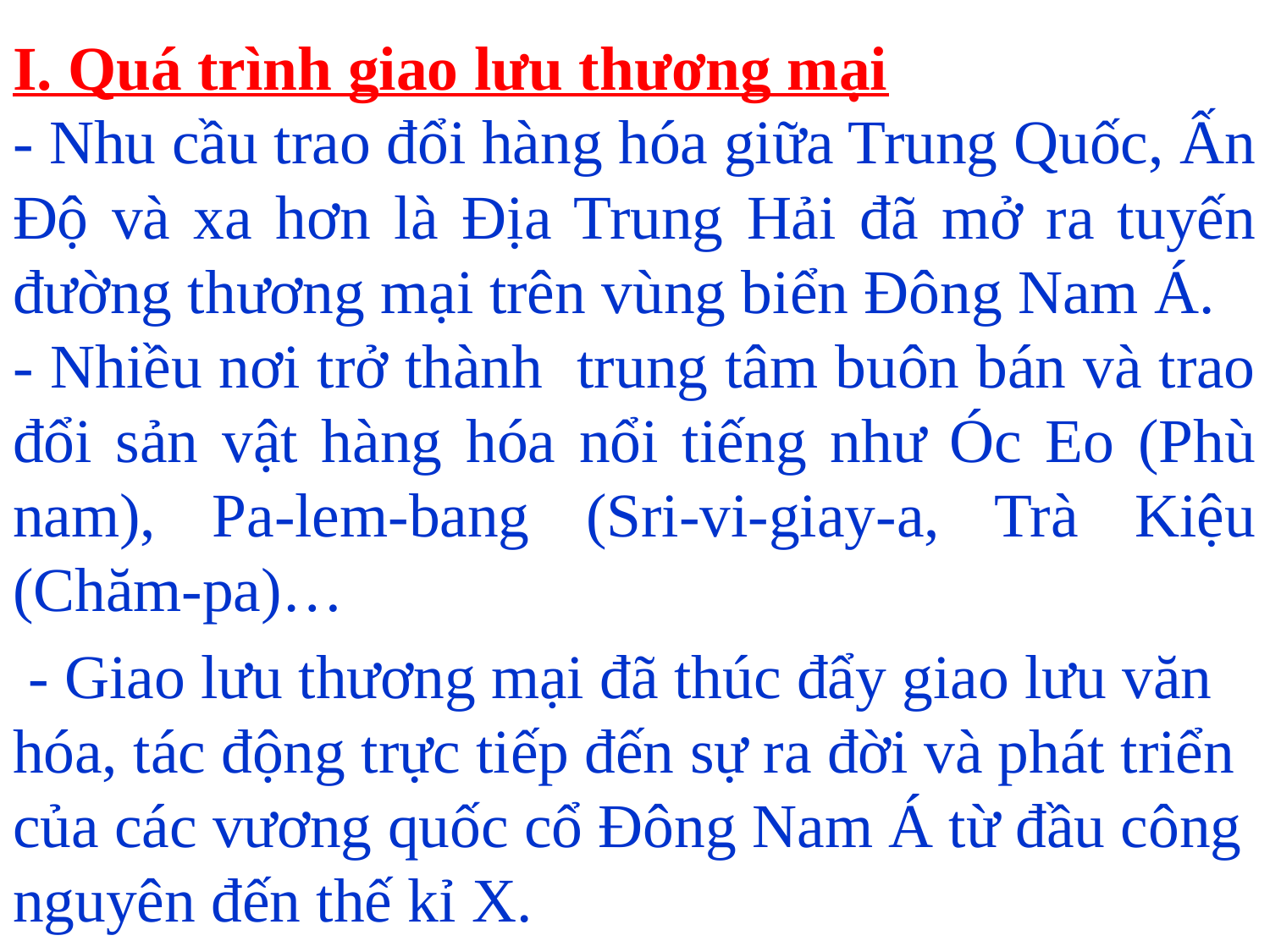

I. Quá trình giao lưu thương mại
- Nhu cầu trao đổi hàng hóa giữa Trung Quốc, Ấn Độ và xa hơn là Địa Trung Hải đã mở ra tuyến đường thương mại trên vùng biển Đông Nam Á.
- Nhiều nơi trở thành  trung tâm buôn bán và trao đổi sản vật hàng hóa nổi tiếng như Óc Eo (Phù nam), Pa-lem-bang (Sri-vi-giay-a, Trà Kiệu (Chăm-pa)…
 - Giao lưu thương mại đã thúc đẩy giao lưu văn hóa, tác động trực tiếp đến sự ra đời và phát triển của các vương quốc cổ Đông Nam Á từ đầu công nguyên đến thế kỉ X.